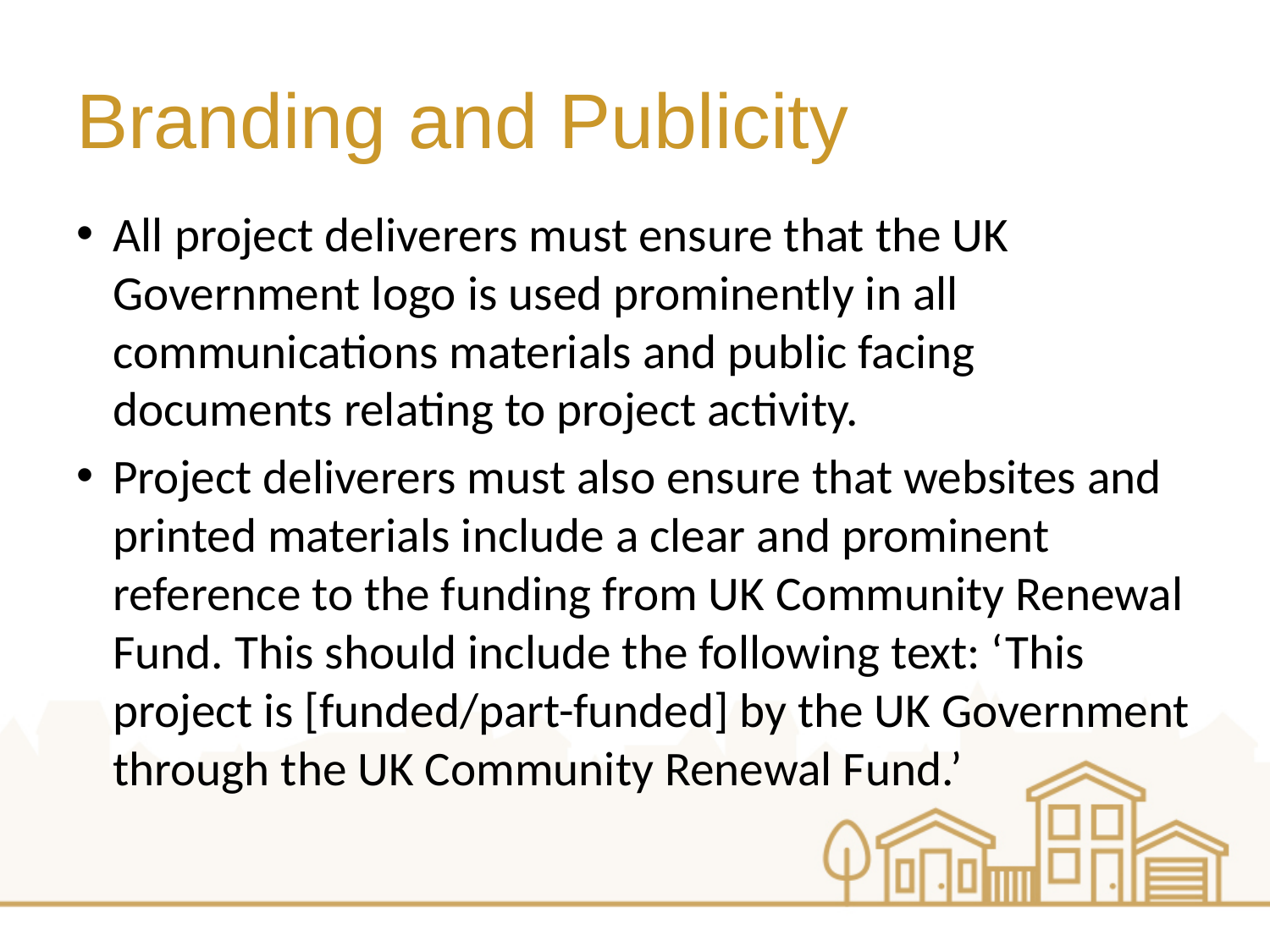

# Branding and Publicity
All project deliverers must ensure that the UK Government logo is used prominently in all communications materials and public facing documents relating to project activity.
Project deliverers must also ensure that websites and printed materials include a clear and prominent reference to the funding from UK Community Renewal Fund. This should include the following text: ‘This project is [funded/part-funded] by the UK Government through the UK Community Renewal Fund.’